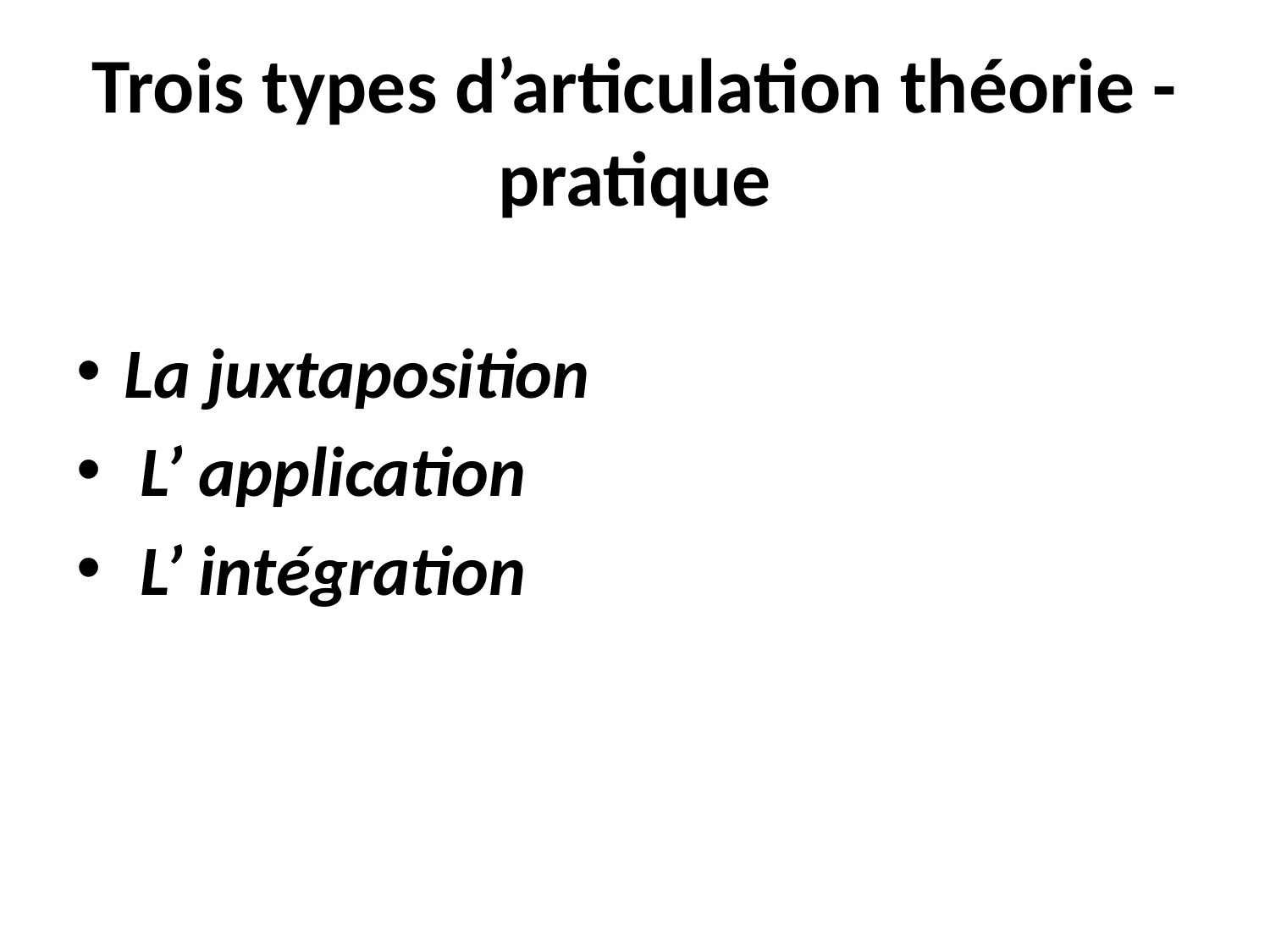

# Trois types d’articulation théorie -pratique

La juxtaposition
 L’ application
 L’ intégration